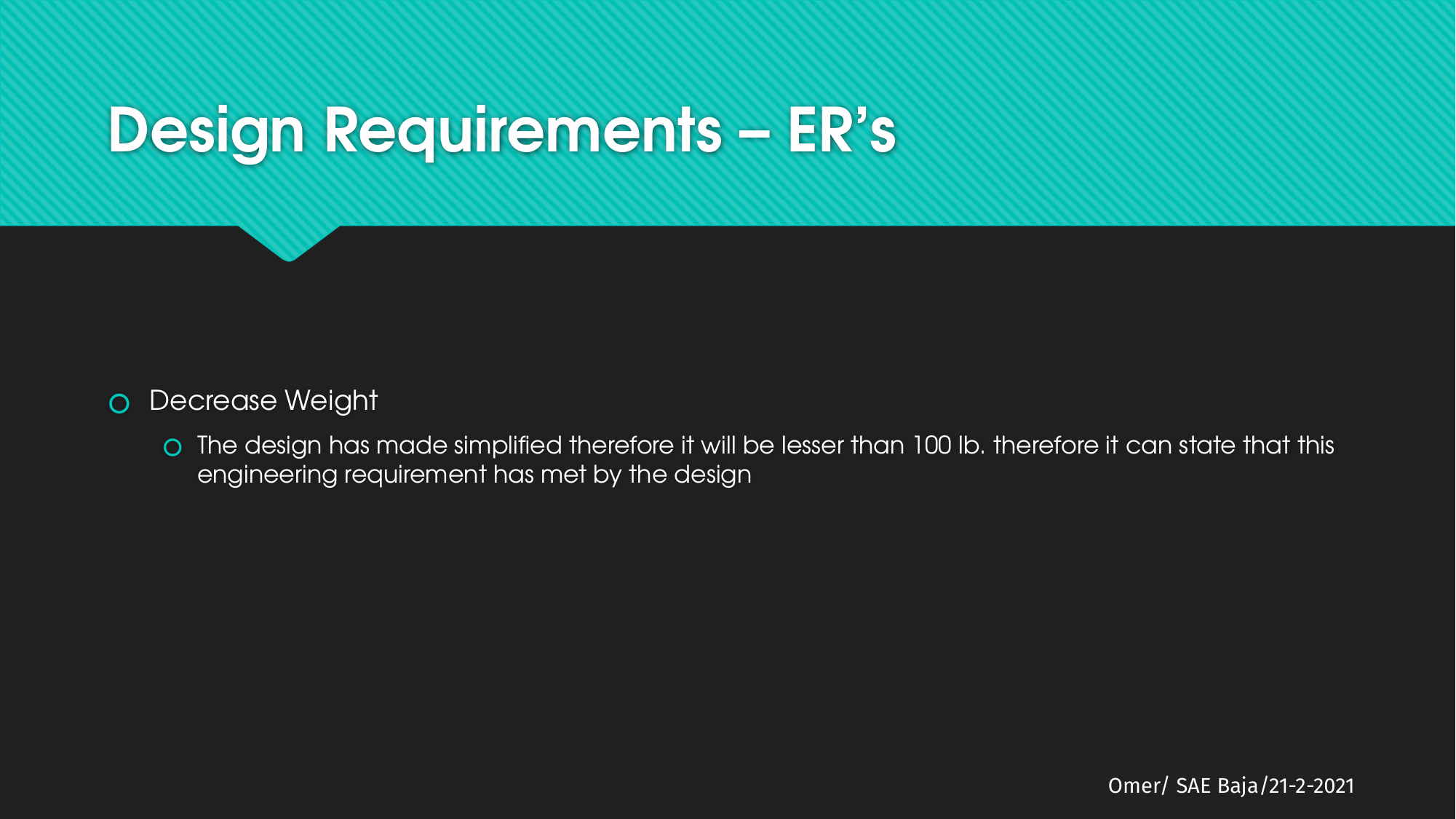

# Design Requirements – ER’s
Decrease Weight
The design has made simplified therefore it will be lesser than 100 lb. therefore it can state that this engineering requirement has met by the design

Omer/ SAE Baja/21-2-2021